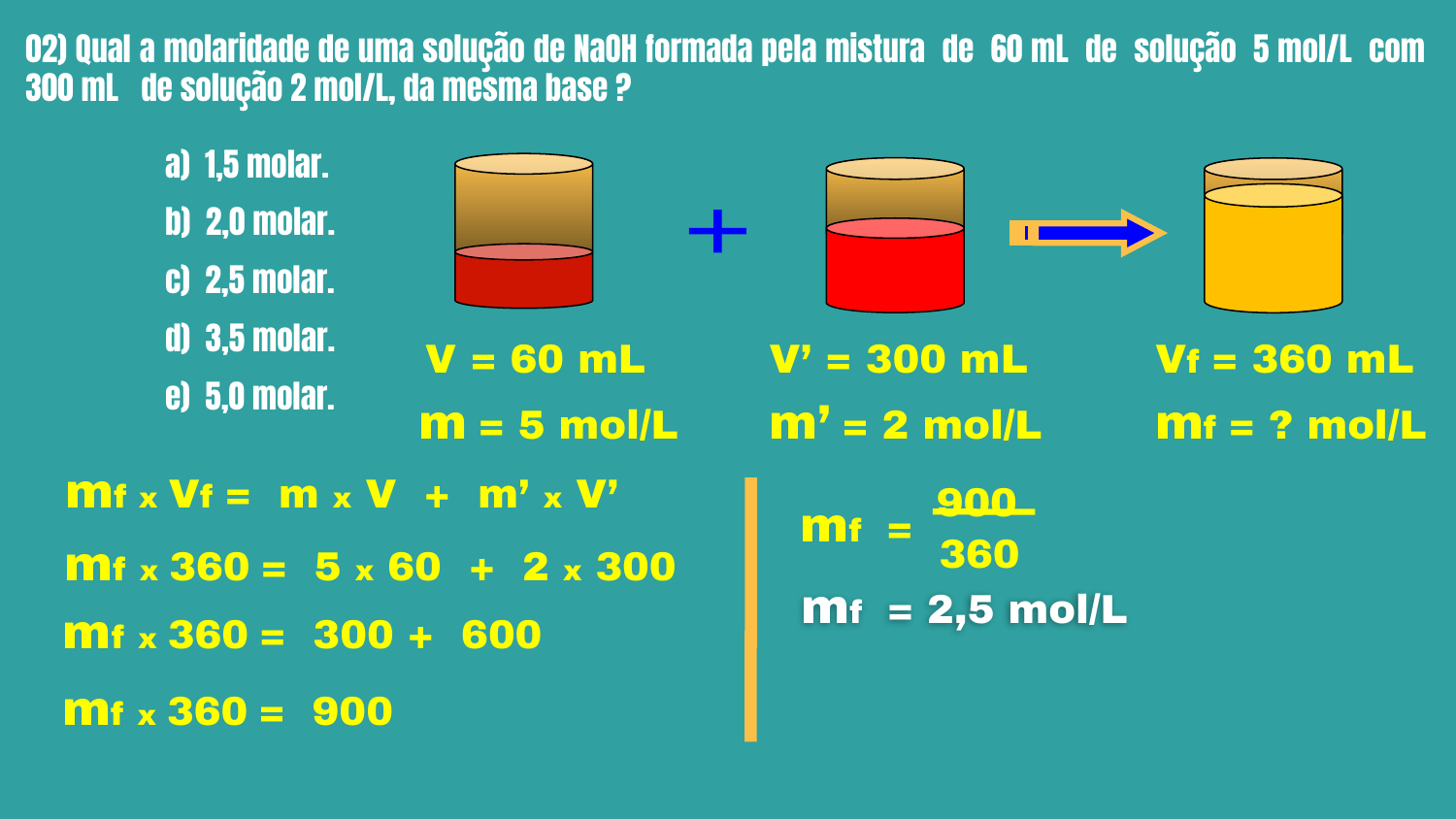

02) Qual a molaridade de uma solução de NaOH formada pela mistura  de  60 mL  de  solução  5 mol/L  com  300 mL   de solução 2 mol/L, da mesma base ?
a)  1,5 molar.
b)  2,0 molar.
c)  2,5 molar.
d)  3,5 molar.
e)  5,0 molar.

+

V = 60 mL
V’ = 300 mL
Vf = 360 mL
m = 5 mol/L
m’ = 2 mol/L
mf = ? mol/L
mf x Vf =  m x V  +  m’ x V’
900
mf   =
360
mf  x 360 =  5 x 60  +  2 x 300
mf   = 2,5 mol/L
mf  x 360 =  300 +  600
mf  x 360 =  900